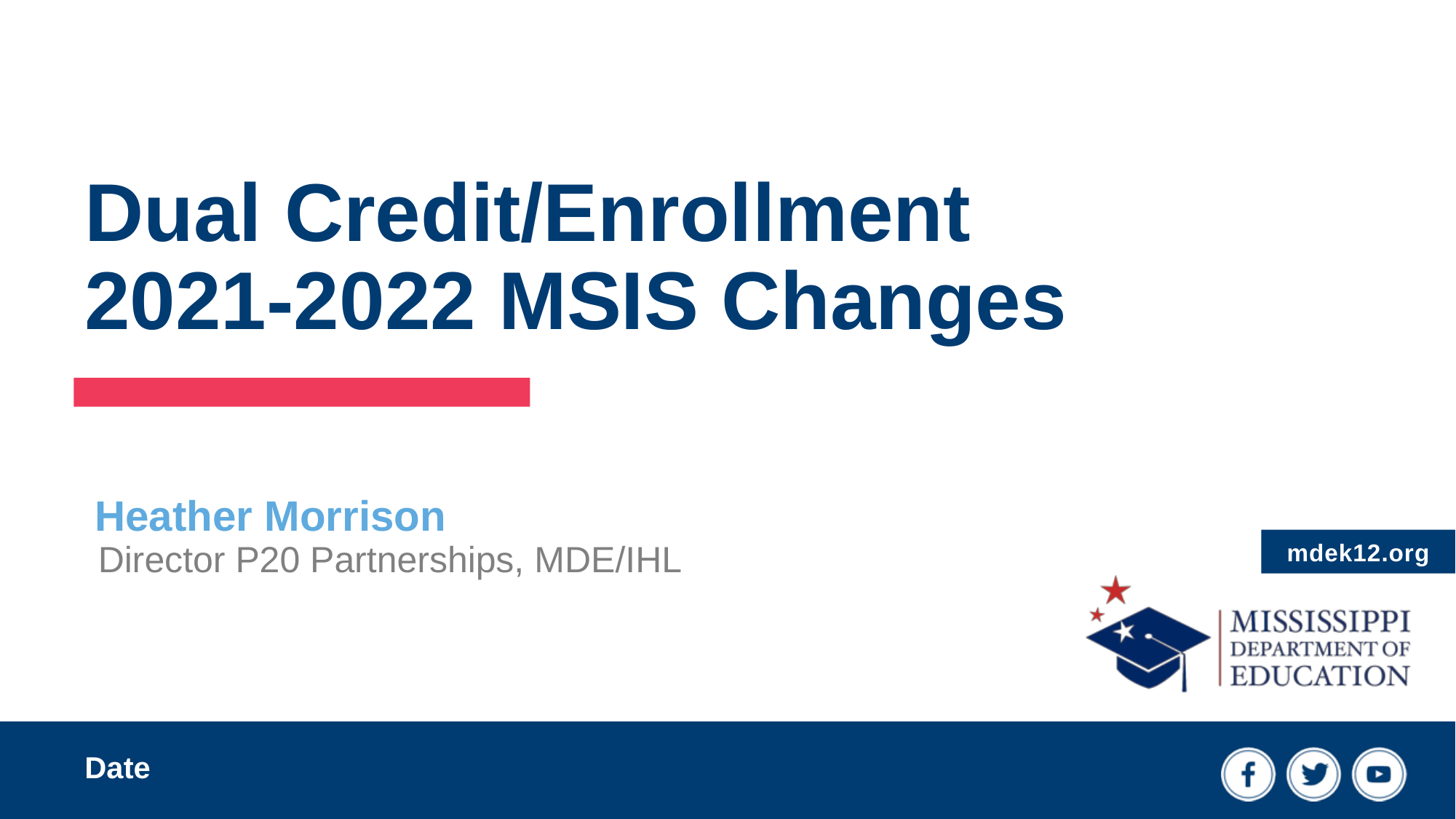

# Dual Credit/Enrollment 2021-2022 MSIS Changes
Heather Morrison
Director P20 Partnerships, MDE/IHL
Date